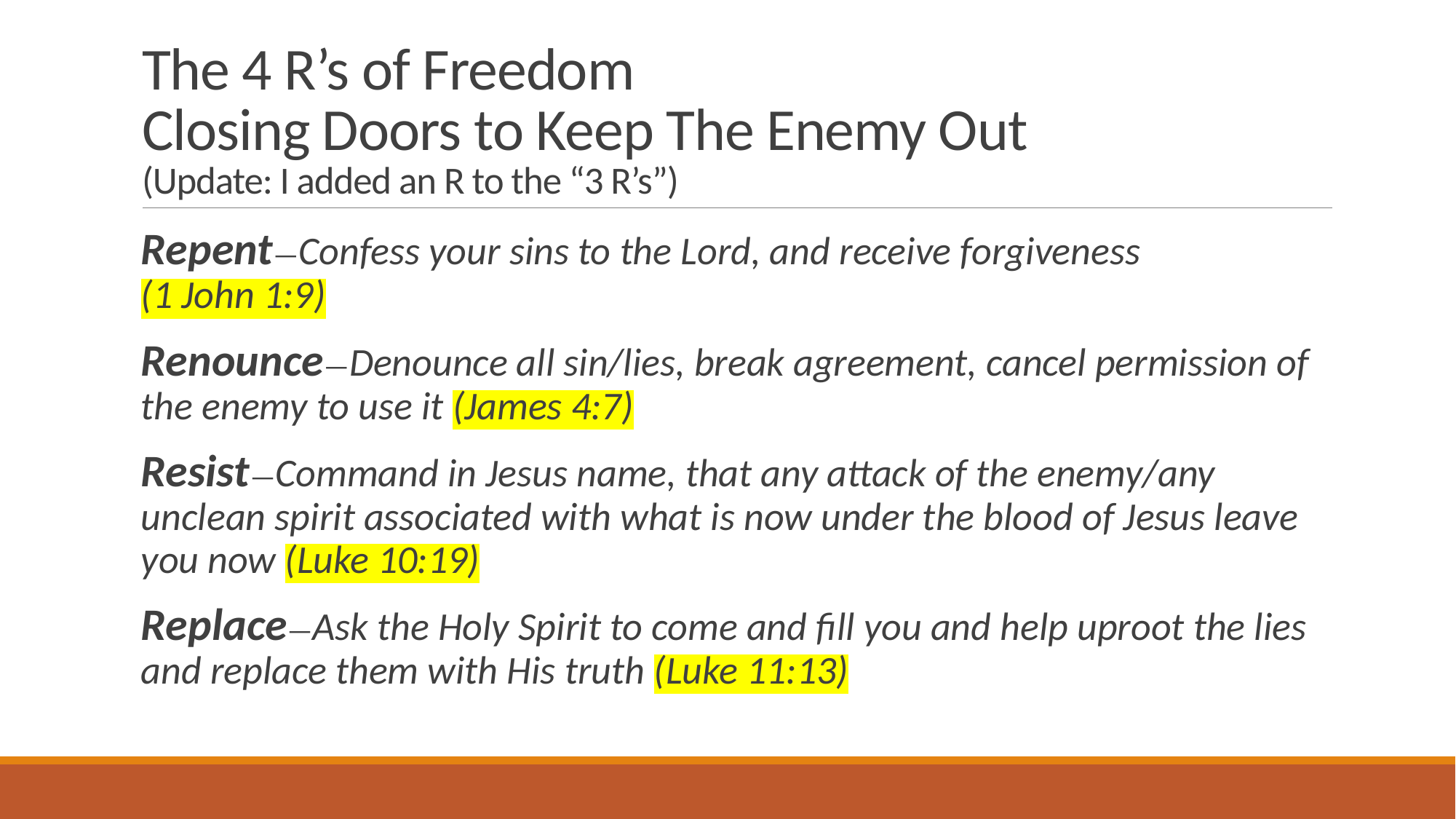

# The 4 R’s of Freedom Closing Doors to Keep The Enemy Out (Update: I added an R to the “3 R’s”)
Repent—Confess your sins to the Lord, and receive forgiveness
(1 John 1:9)
Renounce—Denounce all sin/lies, break agreement, cancel permission of the enemy to use it (James 4:7)
Resist—Command in Jesus name, that any attack of the enemy/any unclean spirit associated with what is now under the blood of Jesus leave you now (Luke 10:19)
Replace—Ask the Holy Spirit to come and fill you and help uproot the lies and replace them with His truth (Luke 11:13)